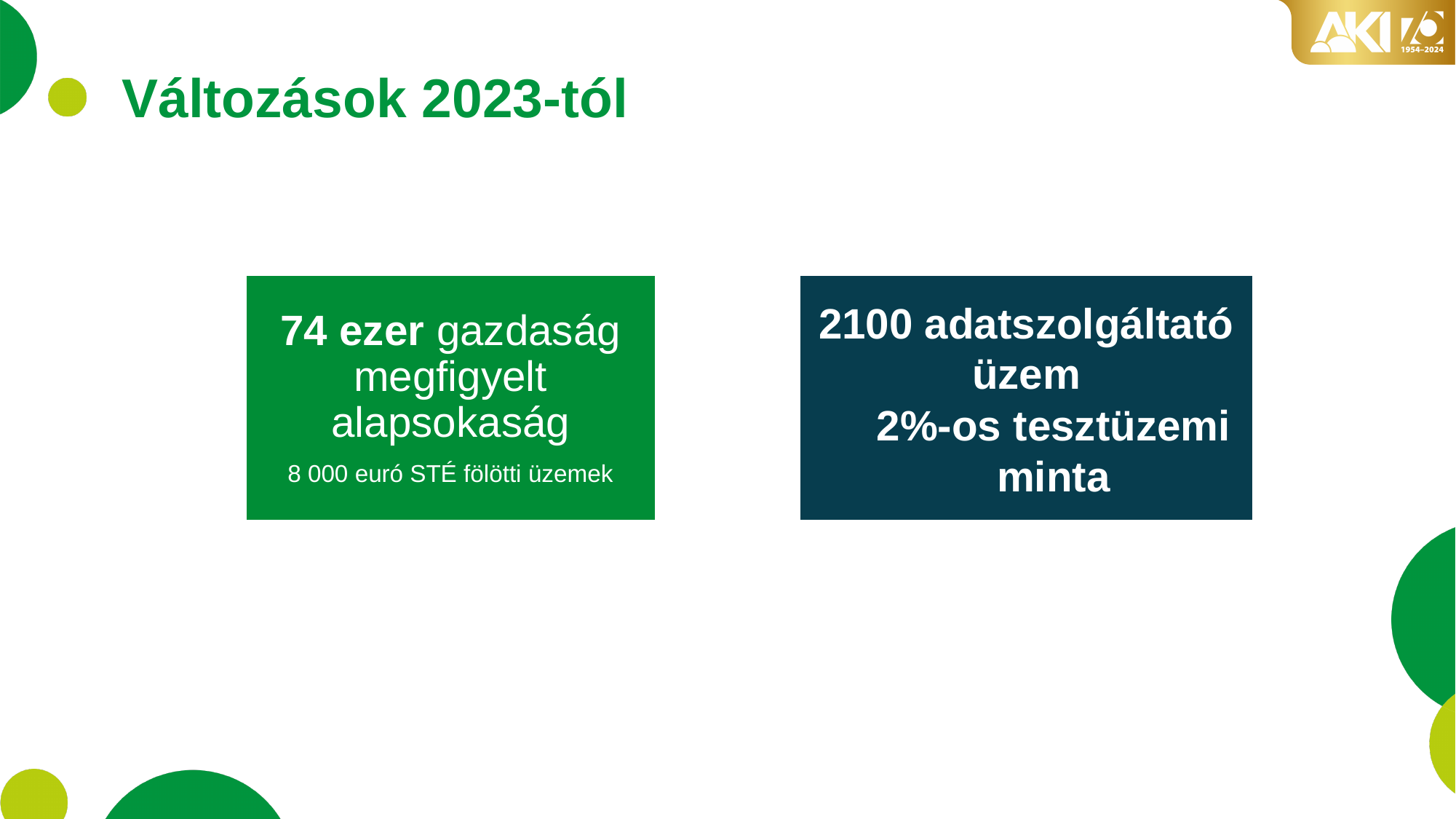

# Változások 2023-tól

74 ezer gazdaság megfigyelt alapsokaság
8 000 euró STÉ fölötti üzemek
2100 adatszolgáltató üzem
2%-os tesztüzemi minta